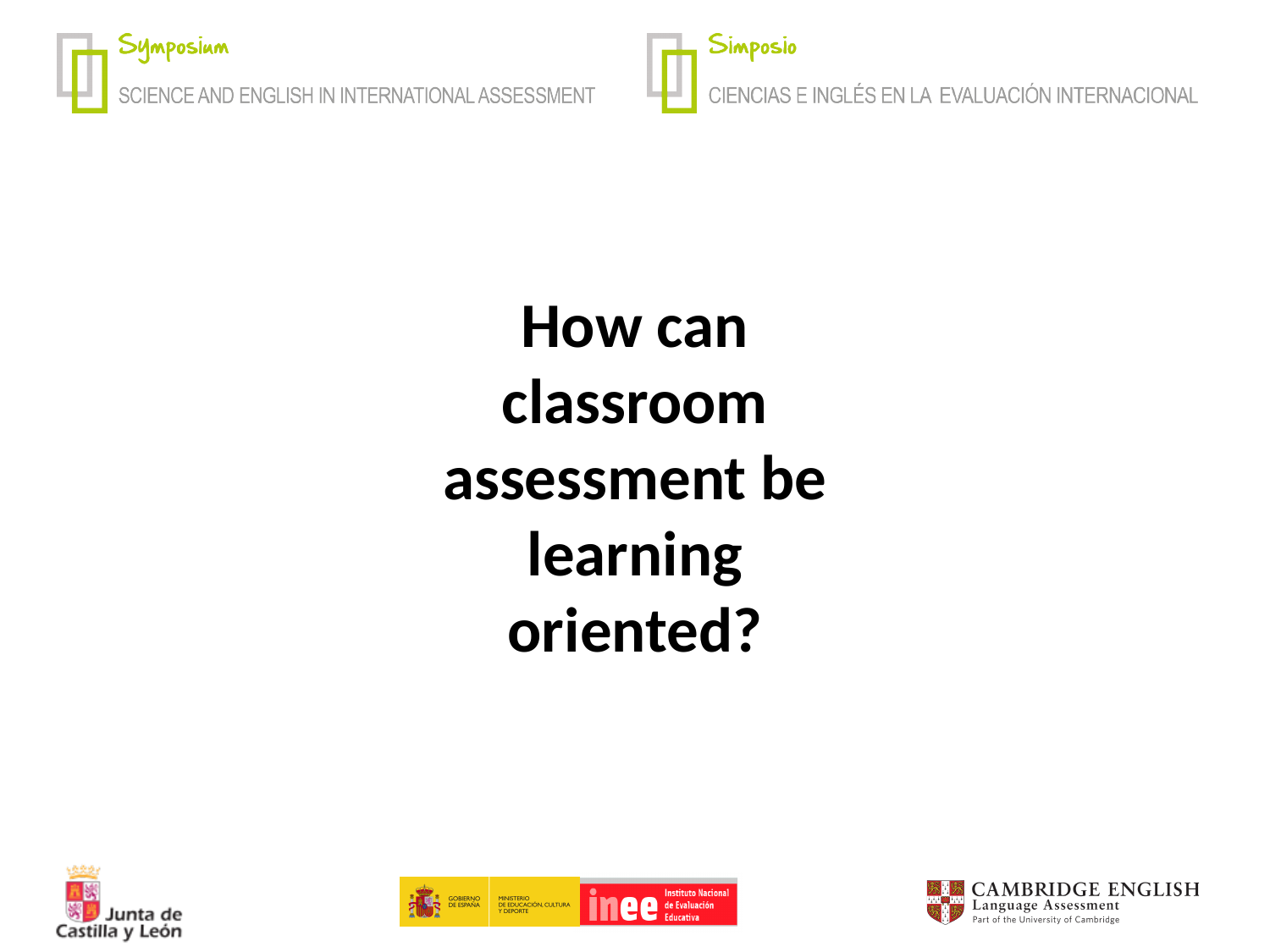

How can classroom assessment be learning oriented?